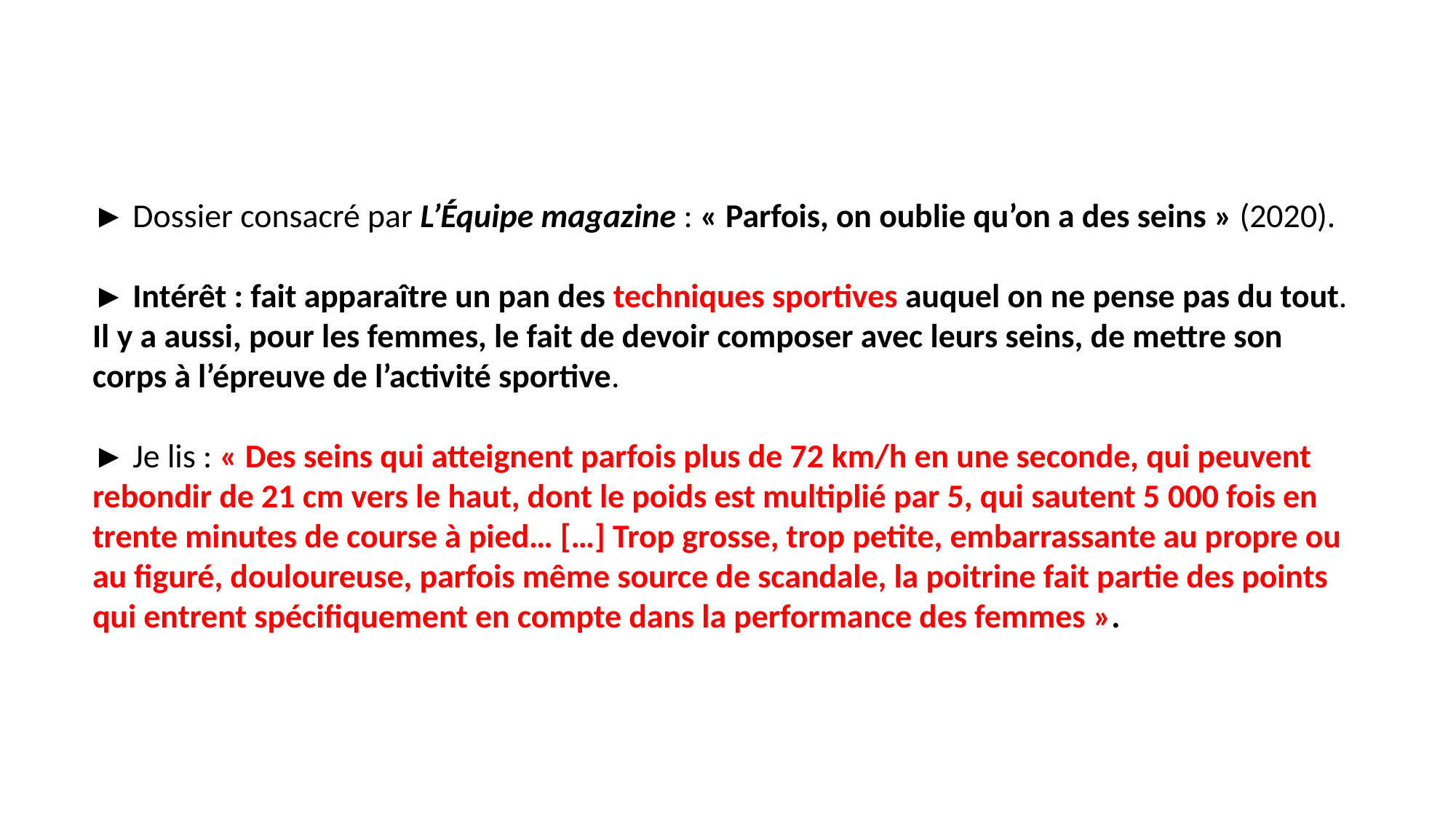

# ► Dossier consacré par L’Équipe magazine : « Parfois, on oublie qu’on a des seins » (2020). ► Intérêt : fait apparaître un pan des techniques sportives auquel on ne pense pas du tout. Il y a aussi, pour les femmes, le fait de devoir composer avec leurs seins, de mettre son corps à l’épreuve de l’activité sportive. ► Je lis : « Des seins qui atteignent parfois plus de 72 km/h en une seconde, qui peuvent rebondir de 21 cm vers le haut, dont le poids est multiplié par 5, qui sautent 5 000 fois en trente minutes de course à pied… […] Trop grosse, trop petite, embarrassante au propre ou au figuré, douloureuse, parfois même source de scandale, la poitrine fait partie des points qui entrent spécifiquement en compte dans la performance des femmes ».